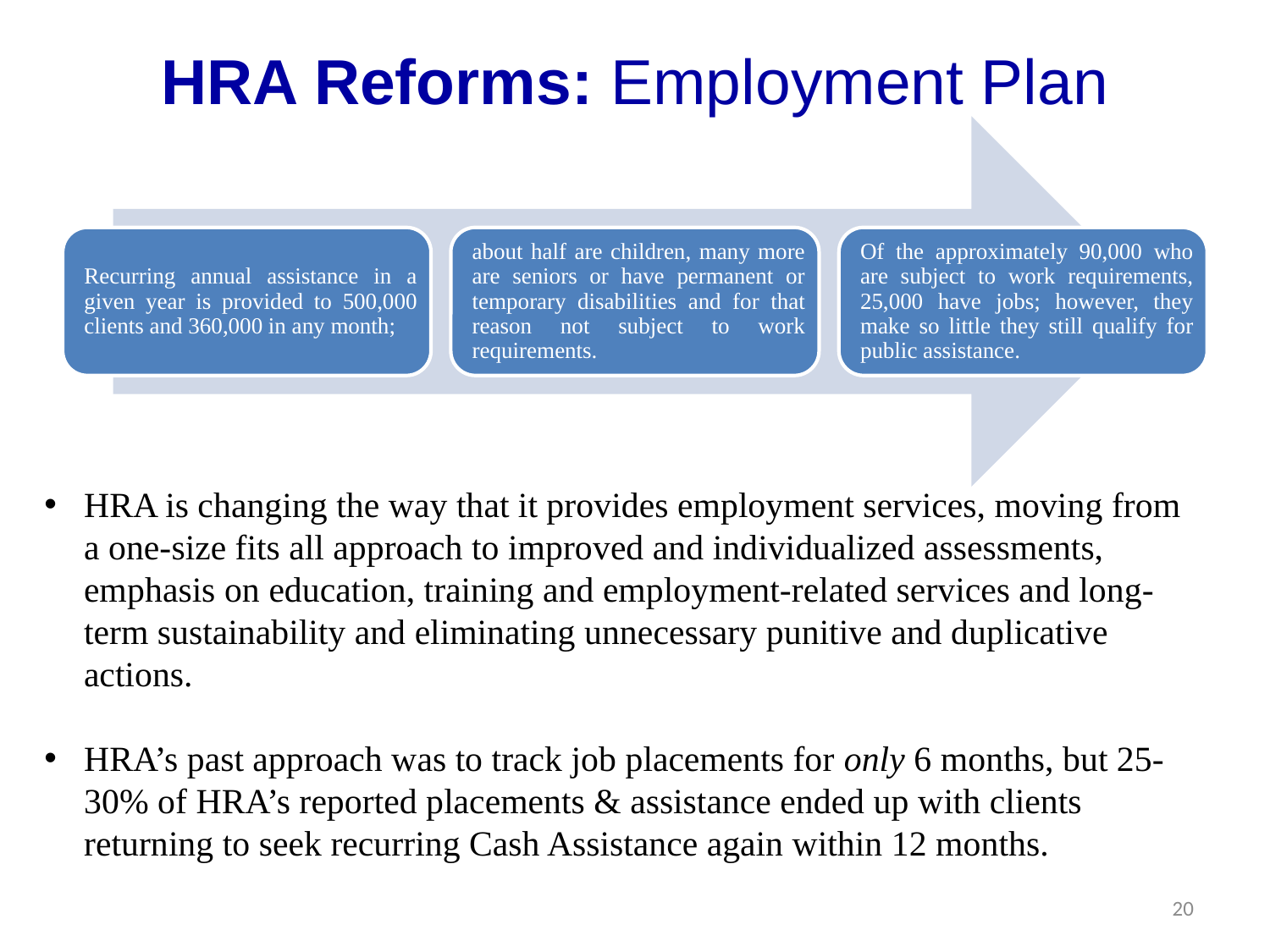

# HRA Reforms: Employment Plan
Recurring annual assistance in a given year is provided to 500,000 clients and 360,000 in any month;
about half are children, many more are seniors or have permanent or temporary disabilities and for that reason not subject to work requirements.
Of the approximately 90,000 who are subject to work requirements, 25,000 have jobs; however, they make so little they still qualify for public assistance.
HRA is changing the way that it provides employment services, moving from a one-size fits all approach to improved and individualized assessments, emphasis on education, training and employment-related services and long-term sustainability and eliminating unnecessary punitive and duplicative actions.

HRA’s past approach was to track job placements for only 6 months, but 25-30% of HRA’s reported placements & assistance ended up with clients returning to seek recurring Cash Assistance again within 12 months.

20